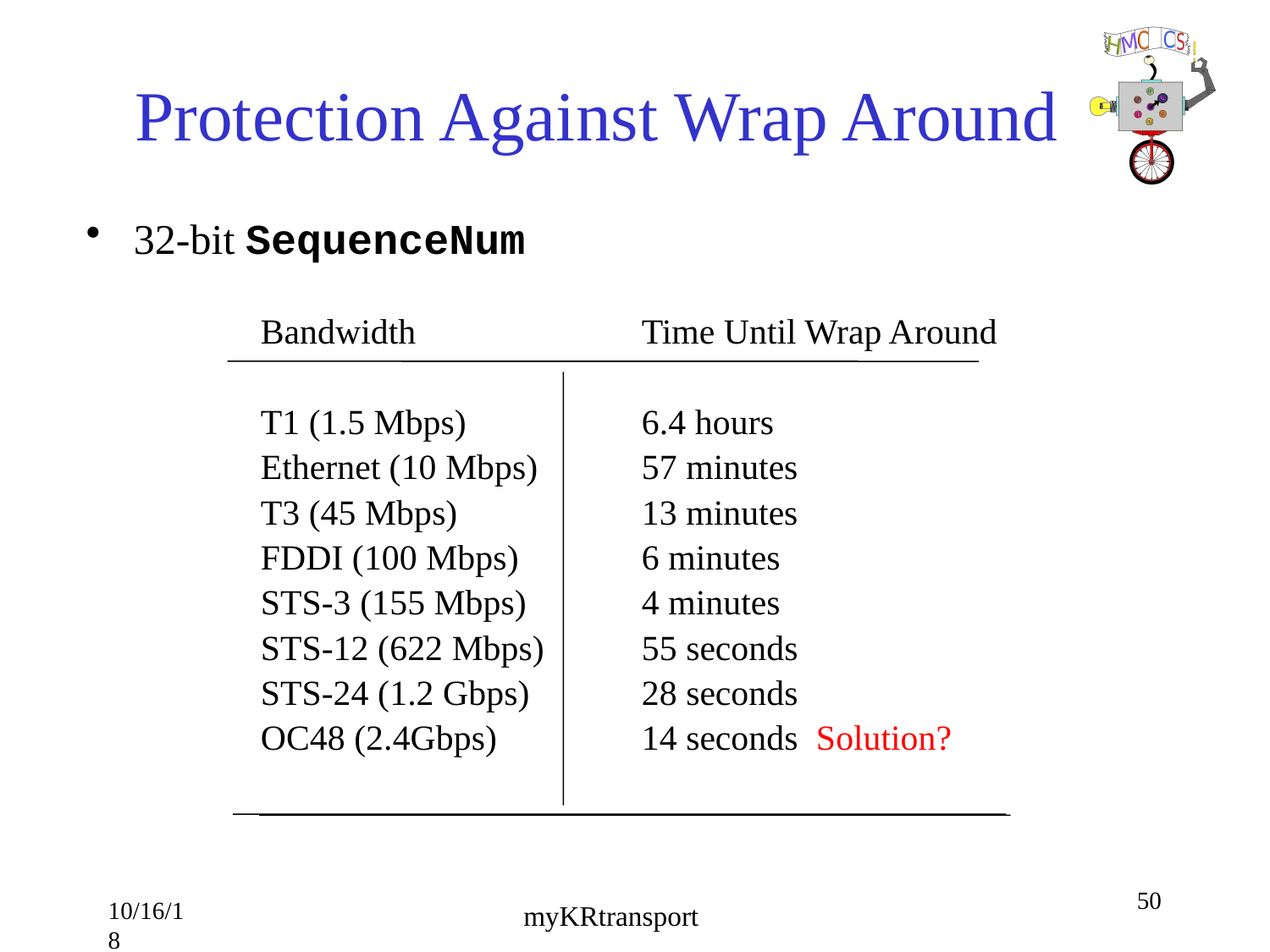

# Protection Against Wrap Around
32-bit SequenceNum

		Bandwidth		Time Until Wrap Around

		T1 (1.5 Mbps)		6.4 hours
		Ethernet (10 Mbps)	57 minutes
		T3 (45 Mbps)		13 minutes
		FDDI (100 Mbps)	6 minutes
		STS-3 (155 Mbps)	4 minutes
		STS-12 (622 Mbps)	55 seconds
		STS-24 (1.2 Gbps)	28 seconds
		OC48 (2.4Gbps)		14 seconds  Solution?

50
10/16/18